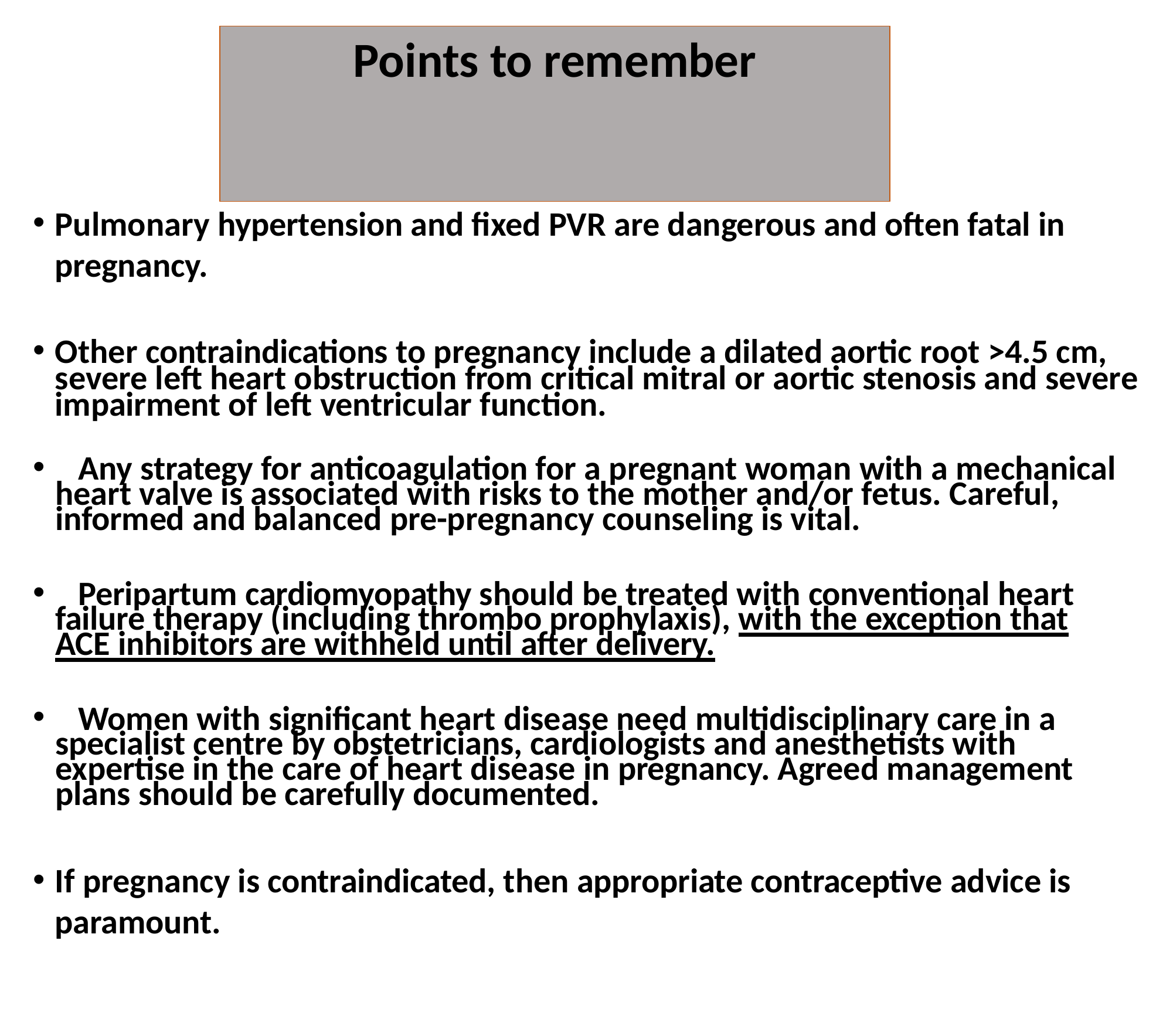

# Points to remember
Pulmonary hypertension and fixed PVR are dangerous and often fatal in pregnancy.

Other contraindications to pregnancy include a dilated aortic root >4.5 cm, severe left heart obstruction from critical mitral or aortic stenosis and severe impairment of left ventricular function.

	Any strategy for anticoagulation for a pregnant woman with a mechanical heart valve is associated with risks to the mother and/or fetus. Careful, informed and balanced pre-pregnancy counseling is vital.

	Peripartum cardiomyopathy should be treated with conventional heart failure therapy (including thrombo prophylaxis), with the exception that ACE inhibitors are withheld until after delivery.

	Women with significant heart disease need multidisciplinary care in a specialist centre by obstetricians, cardiologists and anesthetists with expertise in the care of heart disease in pregnancy. Agreed management plans should be carefully documented.

If pregnancy is contraindicated, then appropriate contraceptive advice is paramount.